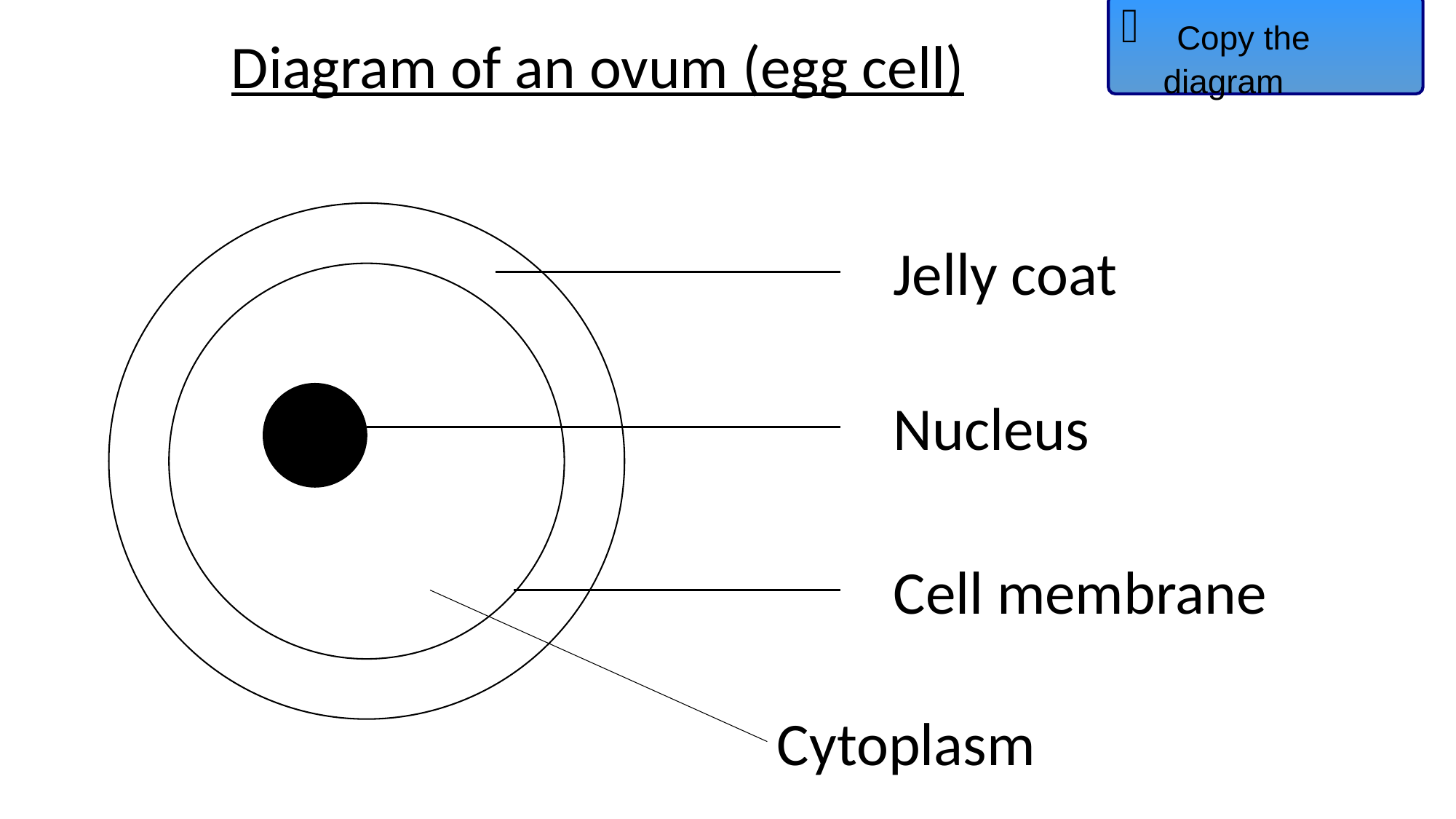

Copy the diagram
Diagram of an ovum (egg cell)

Jelly coat
Nucleus
Cell membrane
Cytoplasm